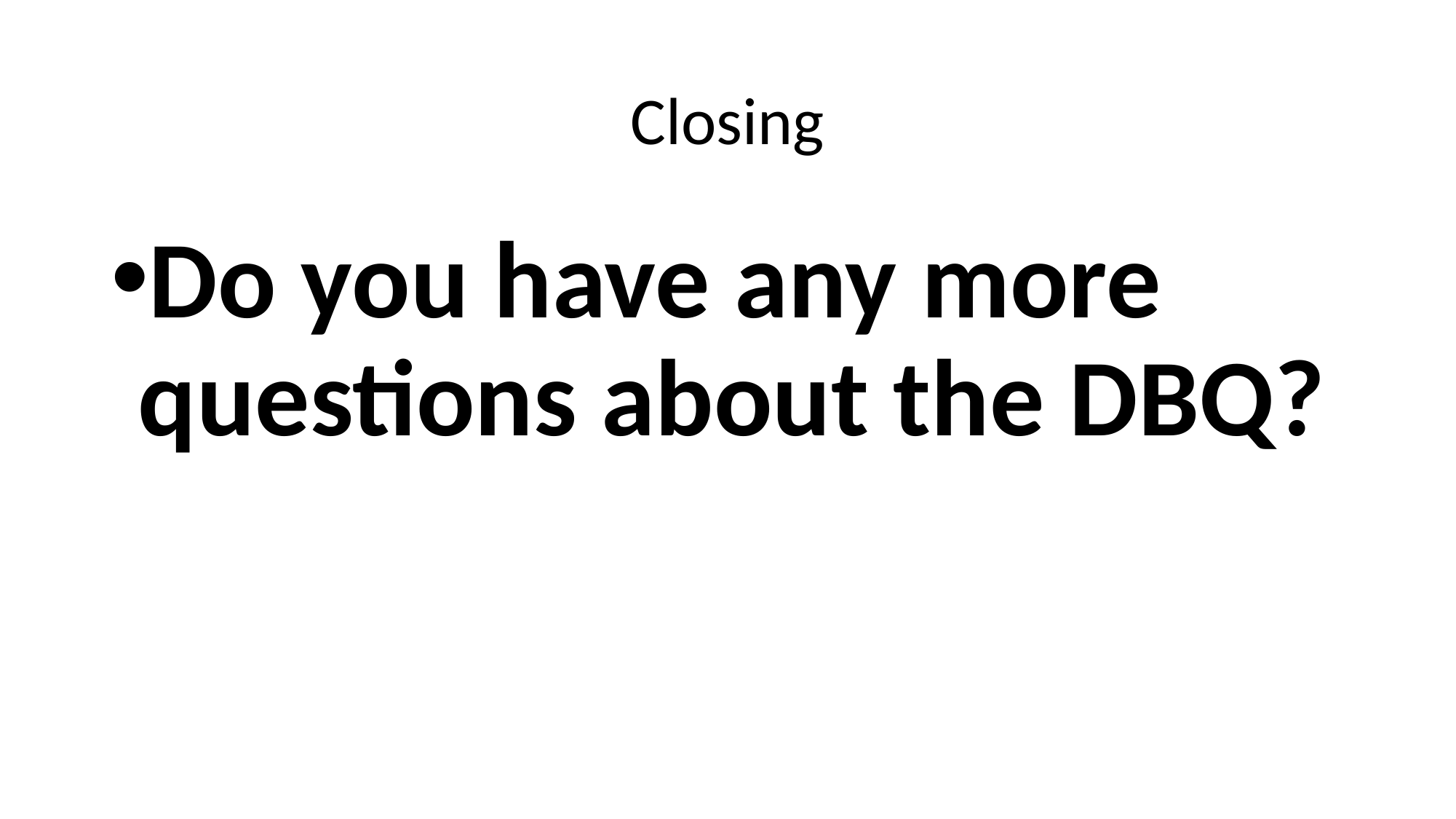

# Closing
Do you have any more questions about the DBQ?